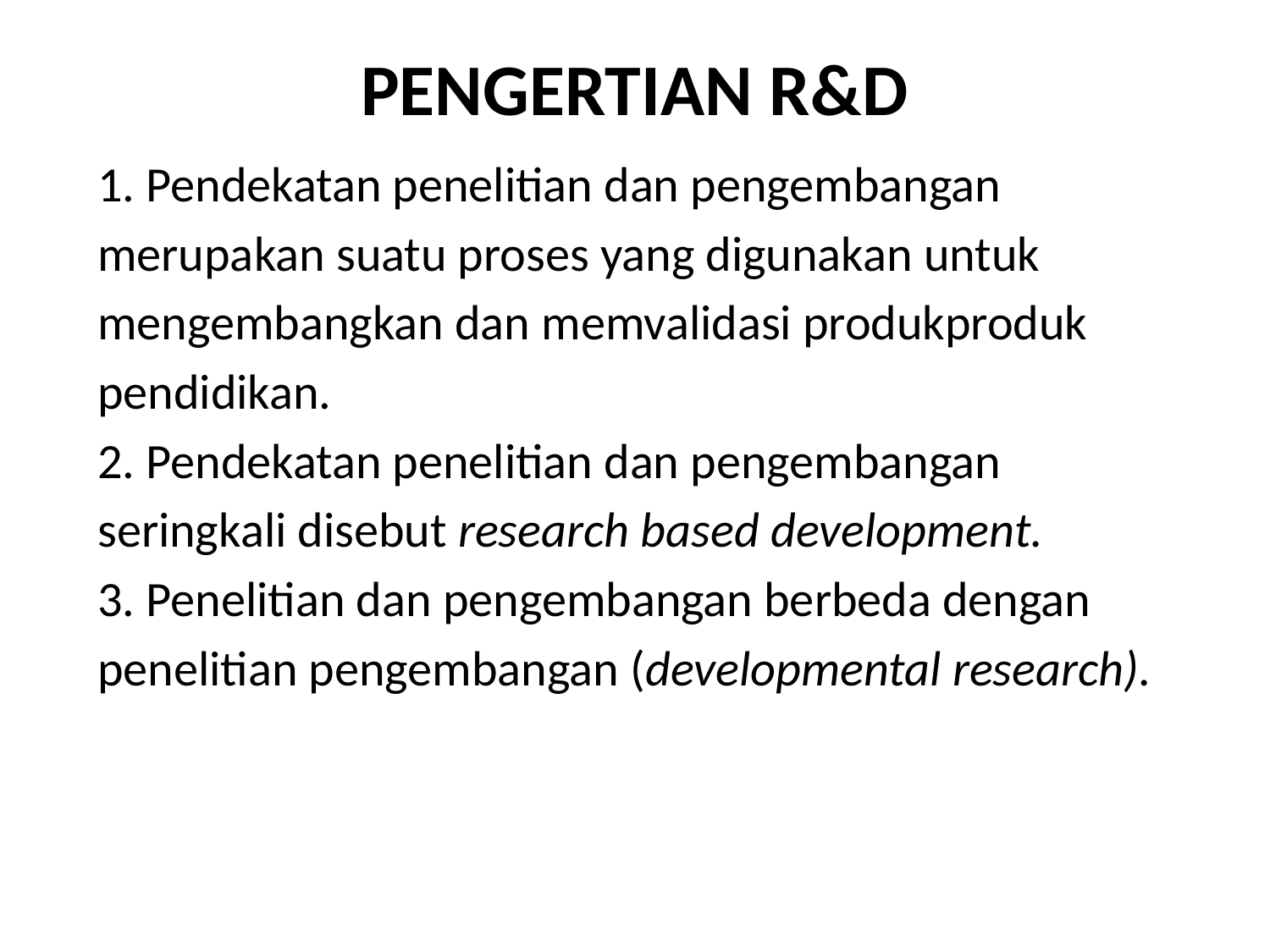

# PENGERTIAN R&D
1. Pendekatan penelitian dan pengembangan
merupakan suatu proses yang digunakan untuk
mengembangkan dan memvalidasi produkproduk
pendidikan.
2. Pendekatan penelitian dan pengembangan
seringkali disebut research based development.
3. Penelitian dan pengembangan berbeda dengan
penelitian pengembangan (developmental research).